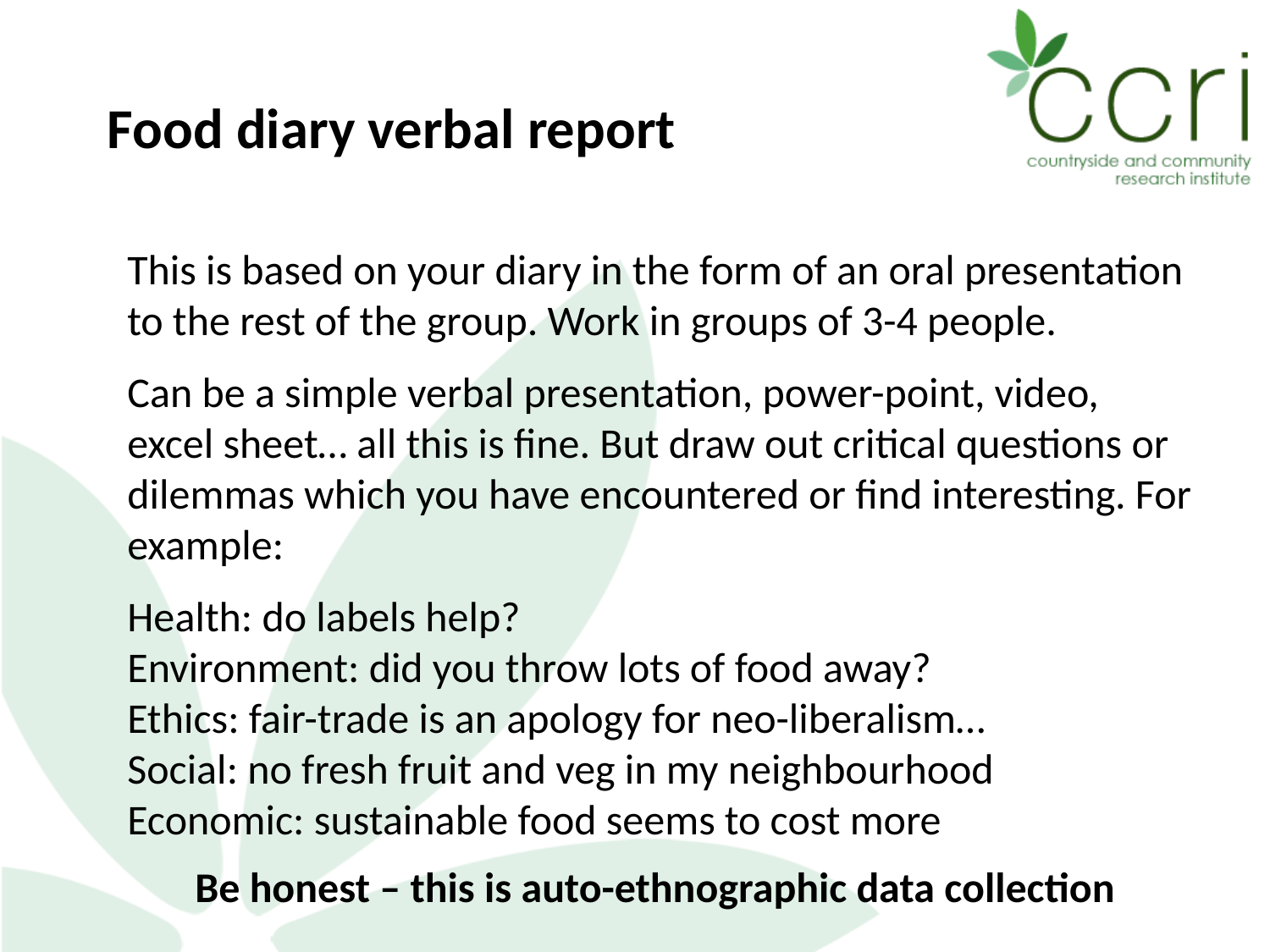

Food diary verbal report
This is based on your diary in the form of an oral presentation to the rest of the group. Work in groups of 3-4 people.

Can be a simple verbal presentation, power-point, video, excel sheet… all this is fine. But draw out critical questions or dilemmas which you have encountered or find interesting. For example:

Health: do labels help?
Environment: did you throw lots of food away?
Ethics: fair-trade is an apology for neo-liberalism…
Social: no fresh fruit and veg in my neighbourhood
Economic: sustainable food seems to cost more

Be honest – this is auto-ethnographic data collection